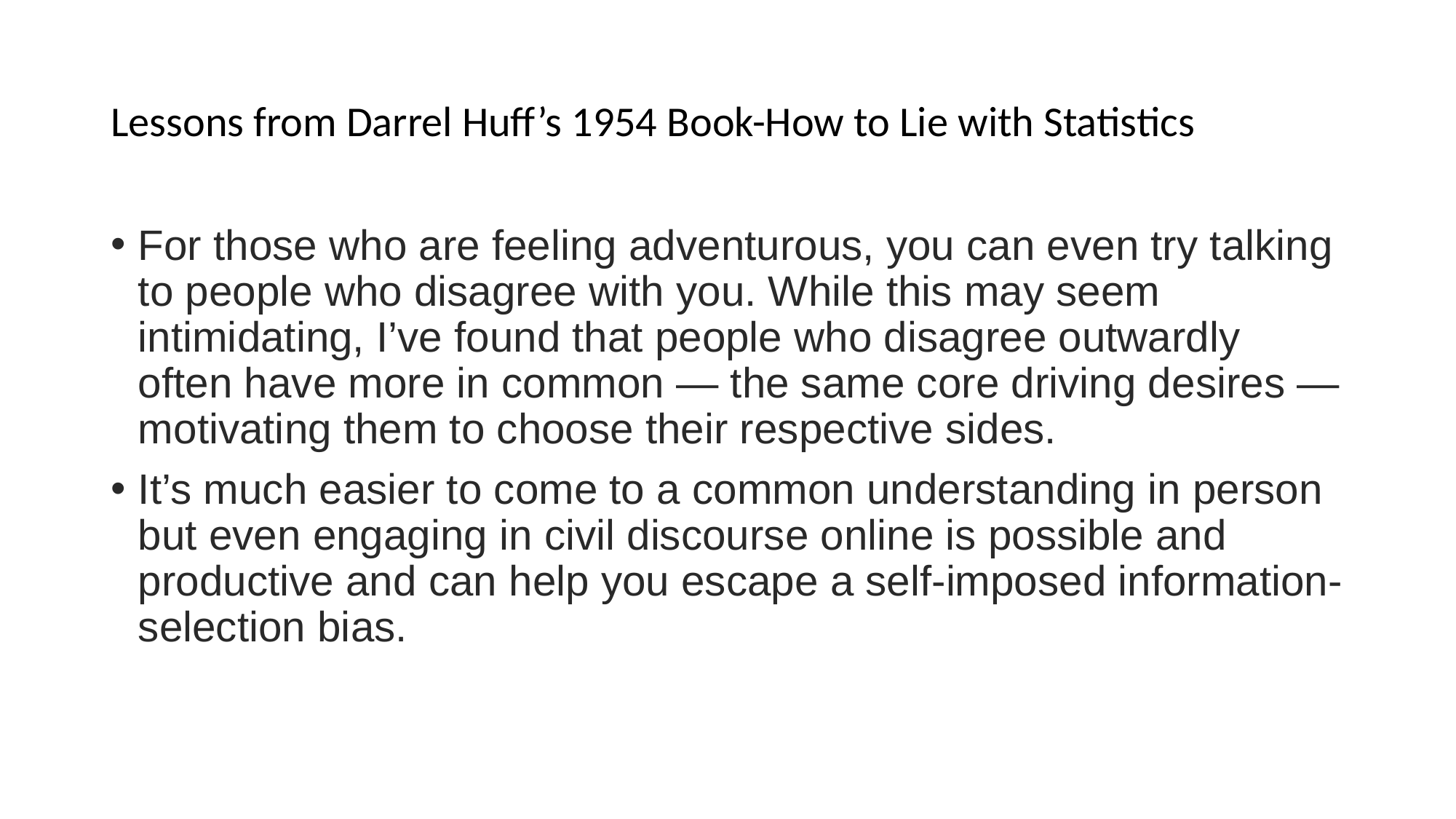

# Lessons from Darrel Huff’s 1954 Book-How to Lie with Statistics
For those who are feeling adventurous, you can even try talking to people who disagree with you. While this may seem intimidating, I’ve found that people who disagree outwardly often have more in common — the same core driving desires — motivating them to choose their respective sides.
It’s much easier to come to a common understanding in person but even engaging in civil discourse online is possible and productive and can help you escape a self-imposed information-selection bias.